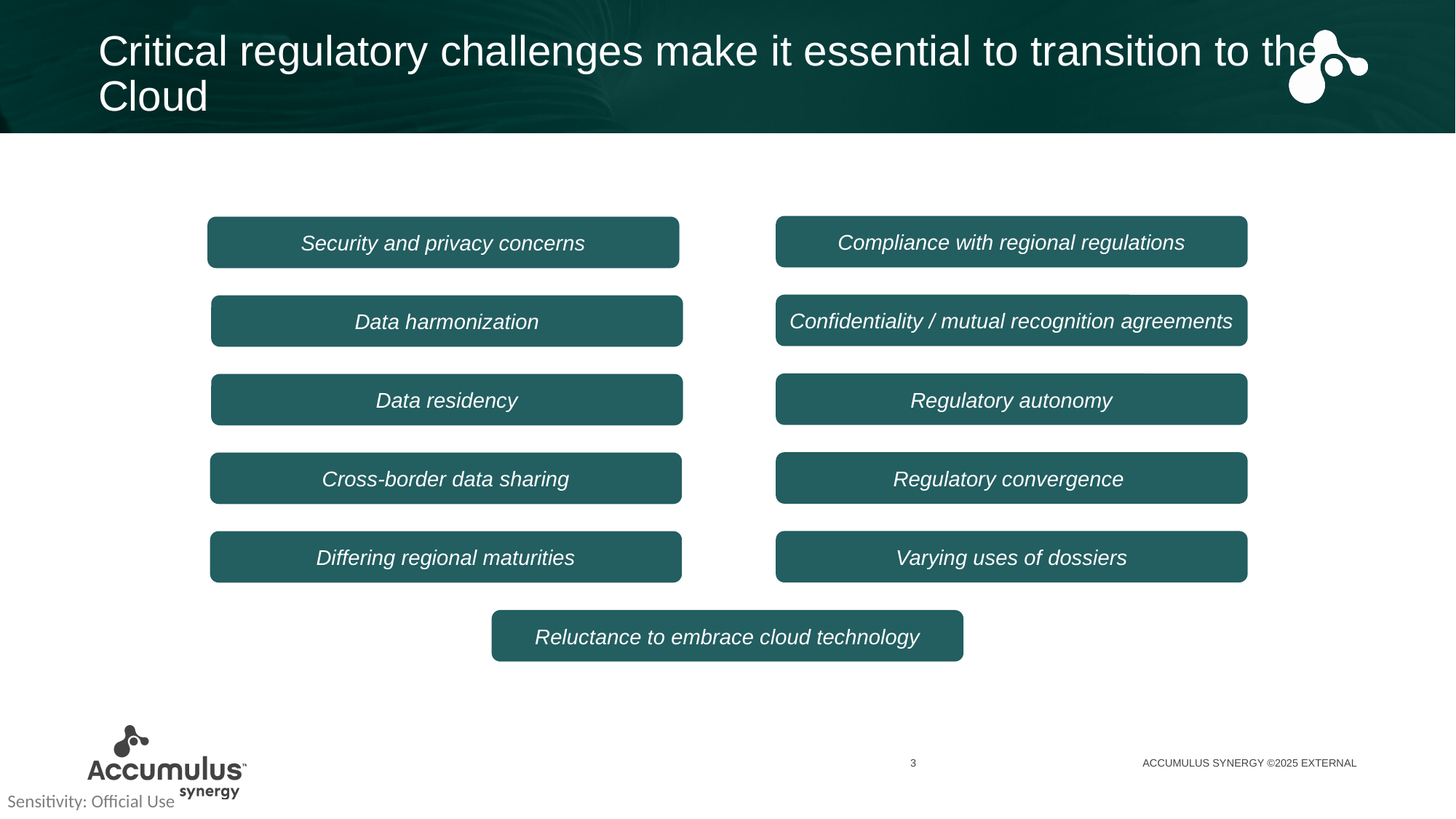

# Critical regulatory challenges make it essential to transition to the Cloud
Compliance with regional regulations
Security and privacy concerns
Confidentiality / mutual recognition agreements
Data harmonization
Regulatory autonomy
Data residency
Regulatory convergence
Cross-border data sharing
Varying uses of dossiers
Differing regional maturities
Reluctance to embrace cloud technology
3
ACCUMULUS SYNERGY ©2025 EXTERNAL